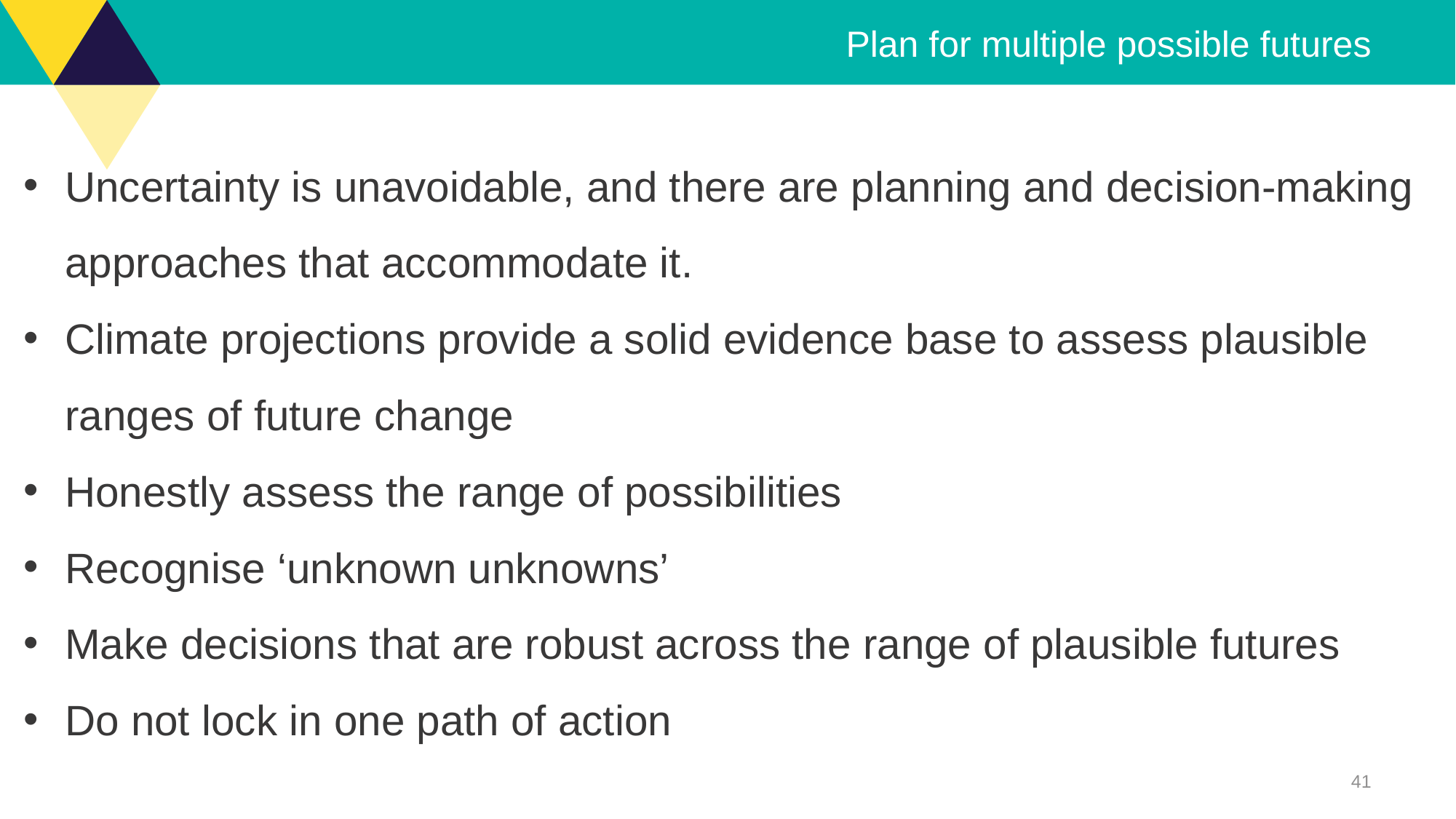

# Plan for multiple possible futures

Uncertainty is unavoidable, and there are planning and decision-making approaches that accommodate it.
Climate projections provide a solid evidence base to assess plausible ranges of future change
Honestly assess the range of possibilities
Recognise ‘unknown unknowns’
Make decisions that are robust across the range of plausible futures
Do not lock in one path of action